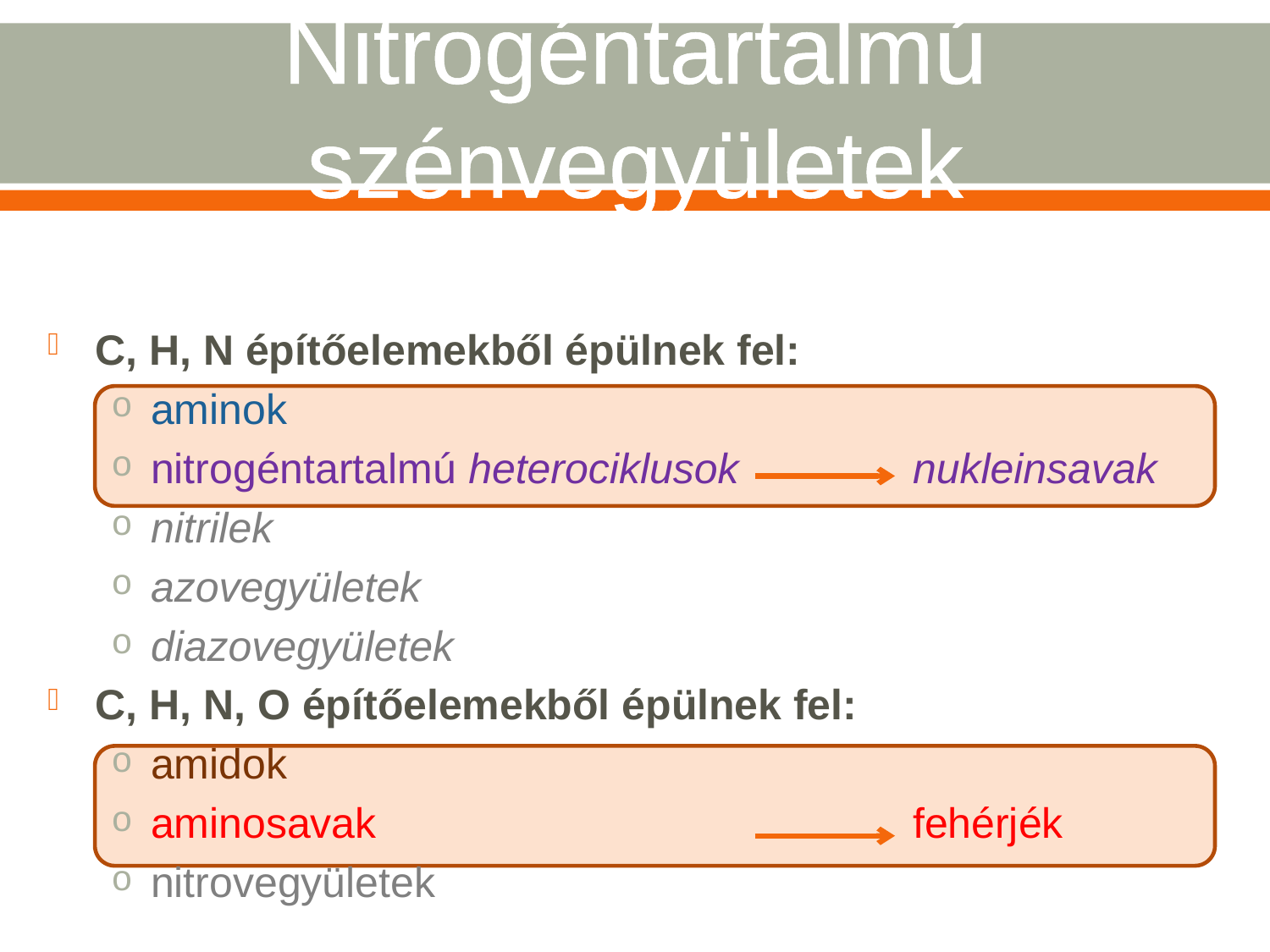

# Nitrogéntartalmú szénvegyületek
C, H, N építőelemekből épülnek fel:
aminok
nitrogéntartalmú heterociklusok		nukleinsavak
nitrilek
azovegyületek
diazovegyületek
C, H, N, O építőelemekből épülnek fel:
amidok
aminosavak					fehérjék
nitrovegyületek